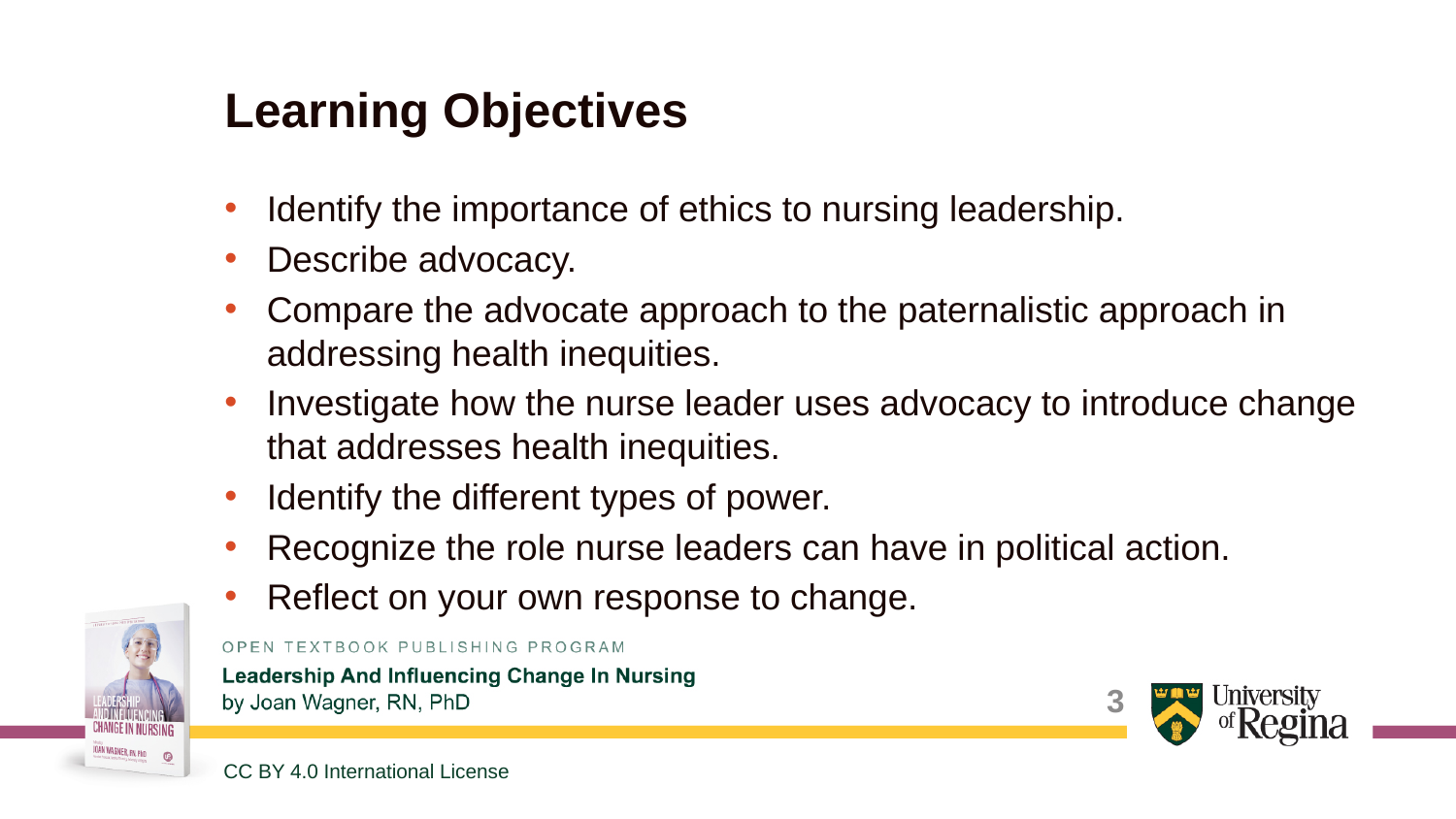

# Learning Objectives
Identify the importance of ethics to nursing leadership.
Describe advocacy.
Compare the advocate approach to the paternalistic approach in addressing health inequities.
Investigate how the nurse leader uses advocacy to introduce change that addresses health inequities.
Identify the different types of power.
Recognize the role nurse leaders can have in political action.
Reflect on your own response to change.
3
CC BY 4.0 International License